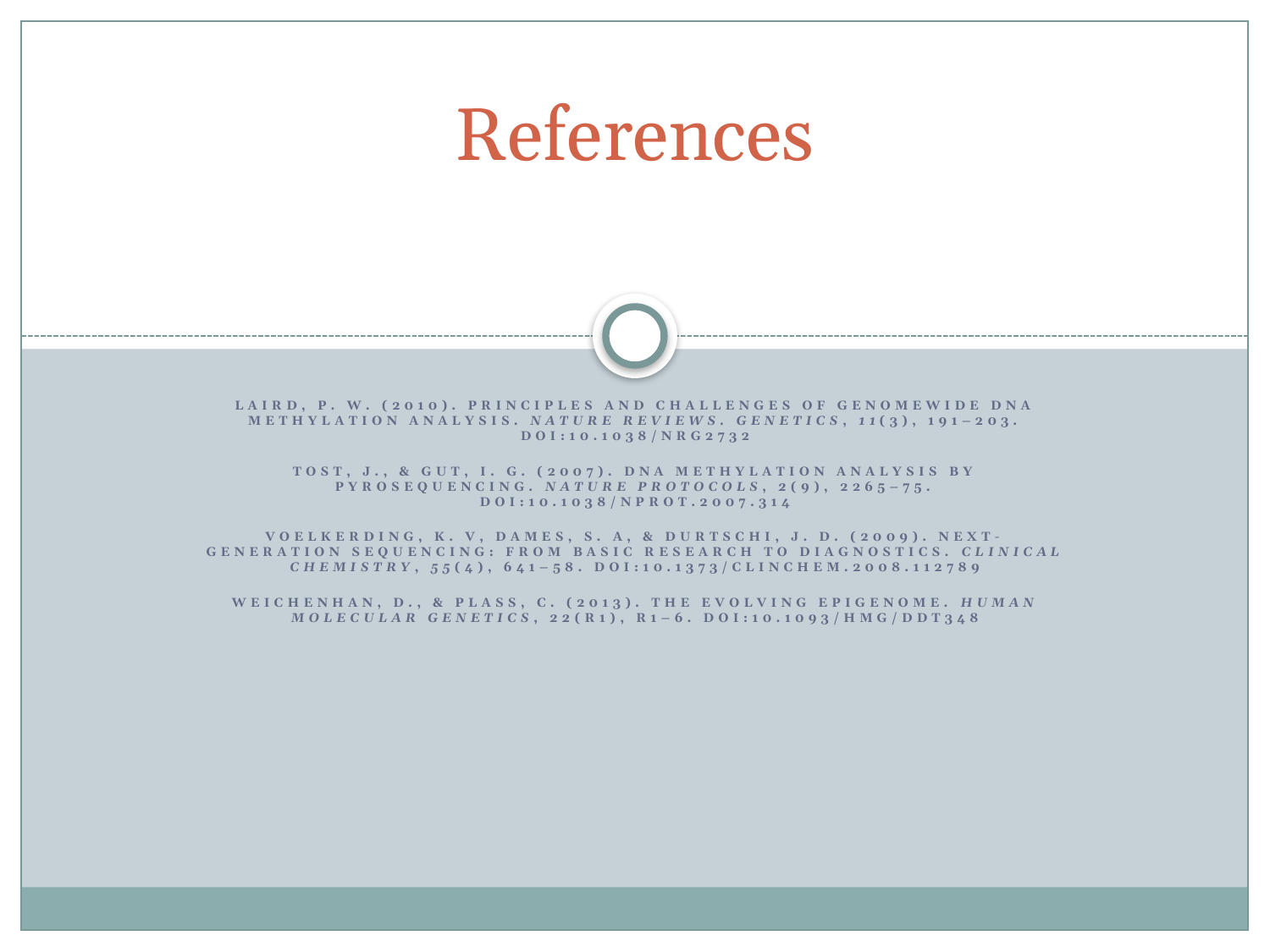

# References
Laird, P. W. (2010). Principles and challenges of genomewide DNA methylation analysis. Nature reviews. Genetics, 11(3), 191–203. doi:10.1038/nrg2732

Tost, J., & Gut, I. G. (2007). DNA methylation analysis by pyrosequencing. Nature protocols, 2(9), 2265–75. doi:10.1038/nprot.2007.314

Voelkerding, K. V, Dames, S. a, & Durtschi, J. D. (2009). Next-generation sequencing: from basic research to diagnostics. Clinical chemistry, 55(4), 641–58. doi:10.1373/clinchem.2008.112789

Weichenhan, D., & Plass, C. (2013). The evolving epigenome. Human molecular genetics, 22(R1), R1–6. doi:10.1093/hmg/ddt348